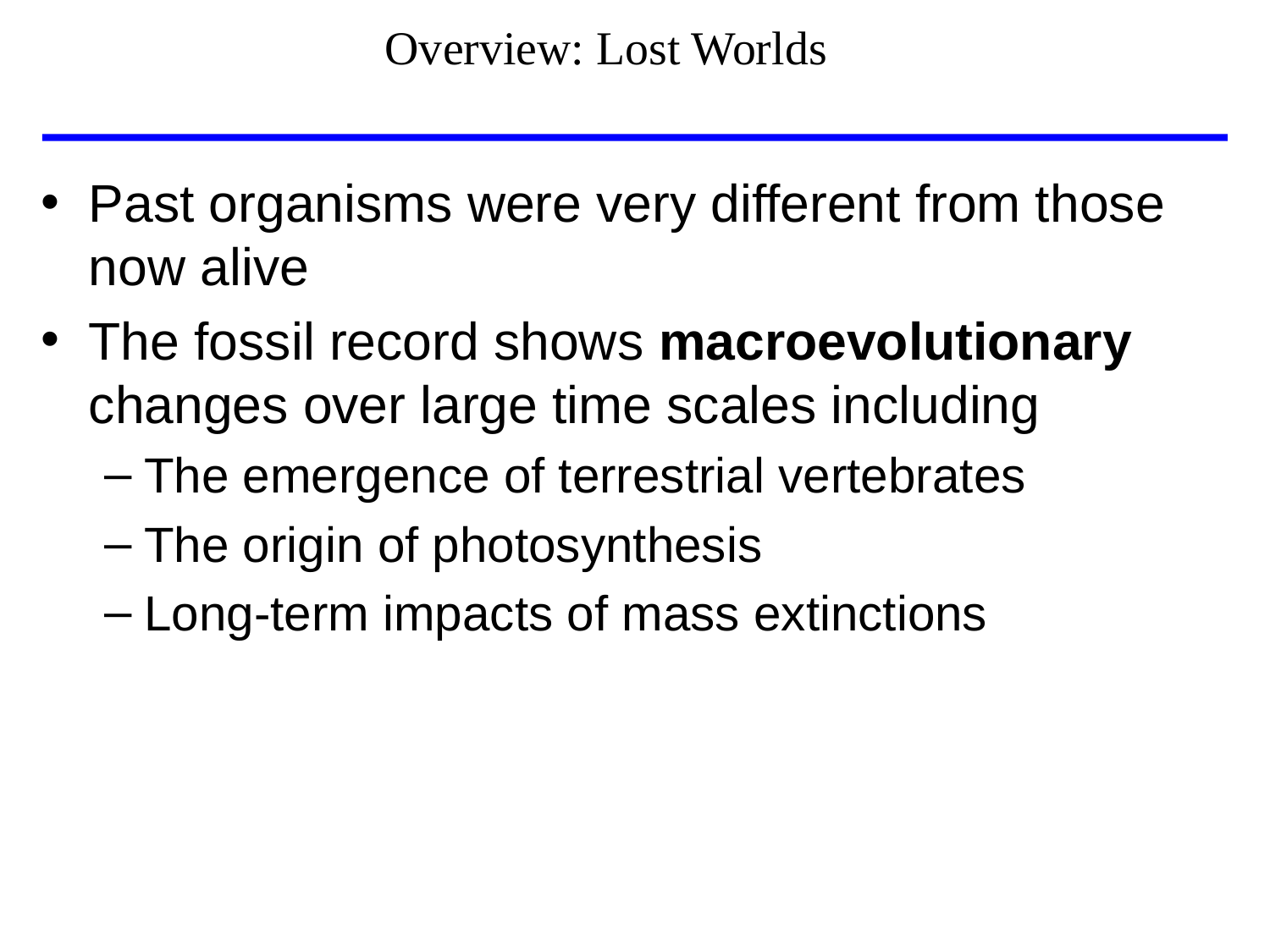

# Overview: Lost Worlds

Past organisms were very different from those now alive
The fossil record shows macroevolutionary changes over large time scales including
The emergence of terrestrial vertebrates
The origin of photosynthesis
Long-term impacts of mass extinctions